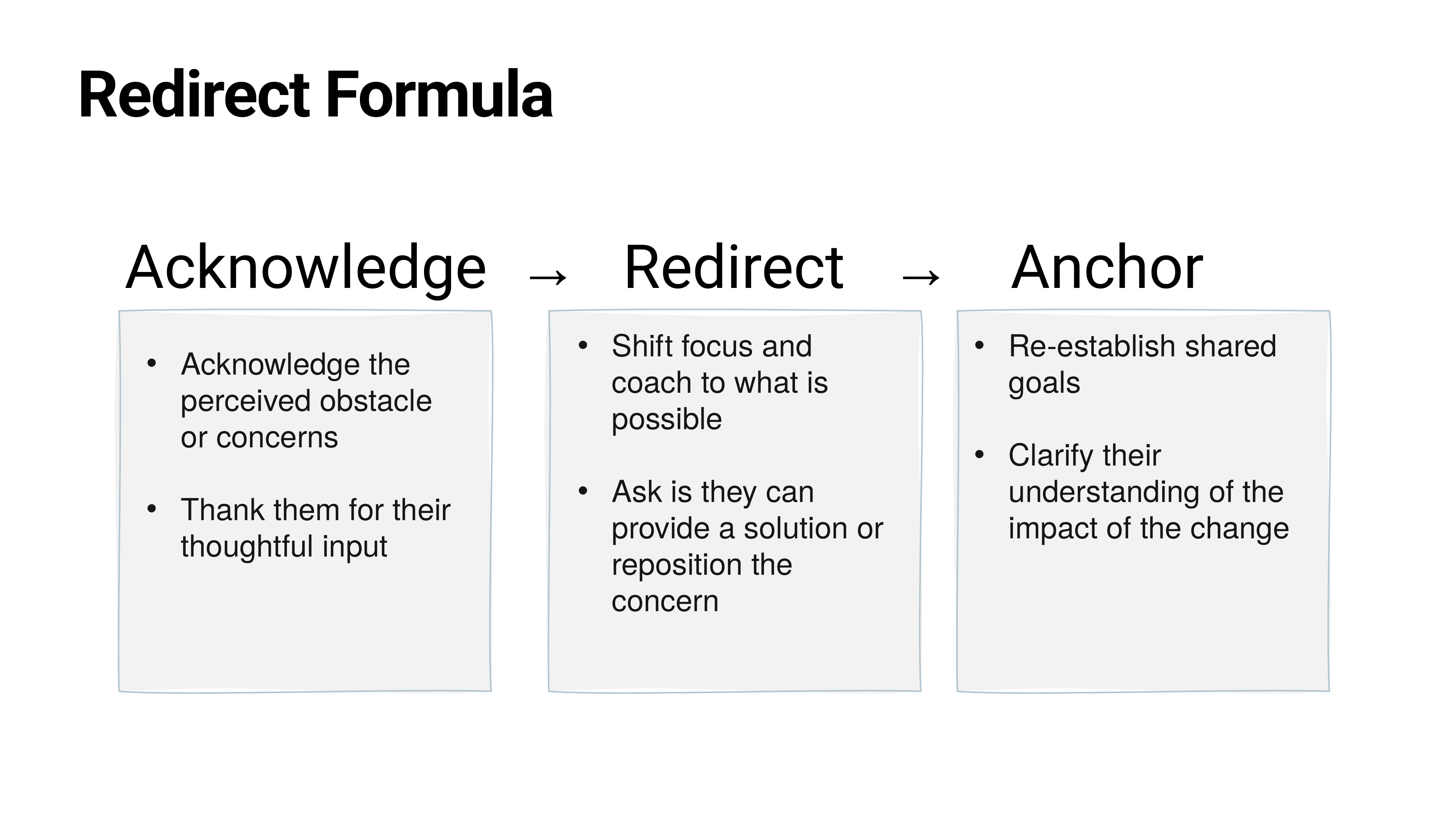

Redirect Formula

 Acknowledge  →   Redirect   →    Anchor

Shift focus and coach to what is possible

Ask is they can provide a solution or reposition the concern

Re-establish shared goals

Clarify their understanding of the impact of the change

Acknowledge the perceived obstacle or concerns

Thank them for their thoughtful input